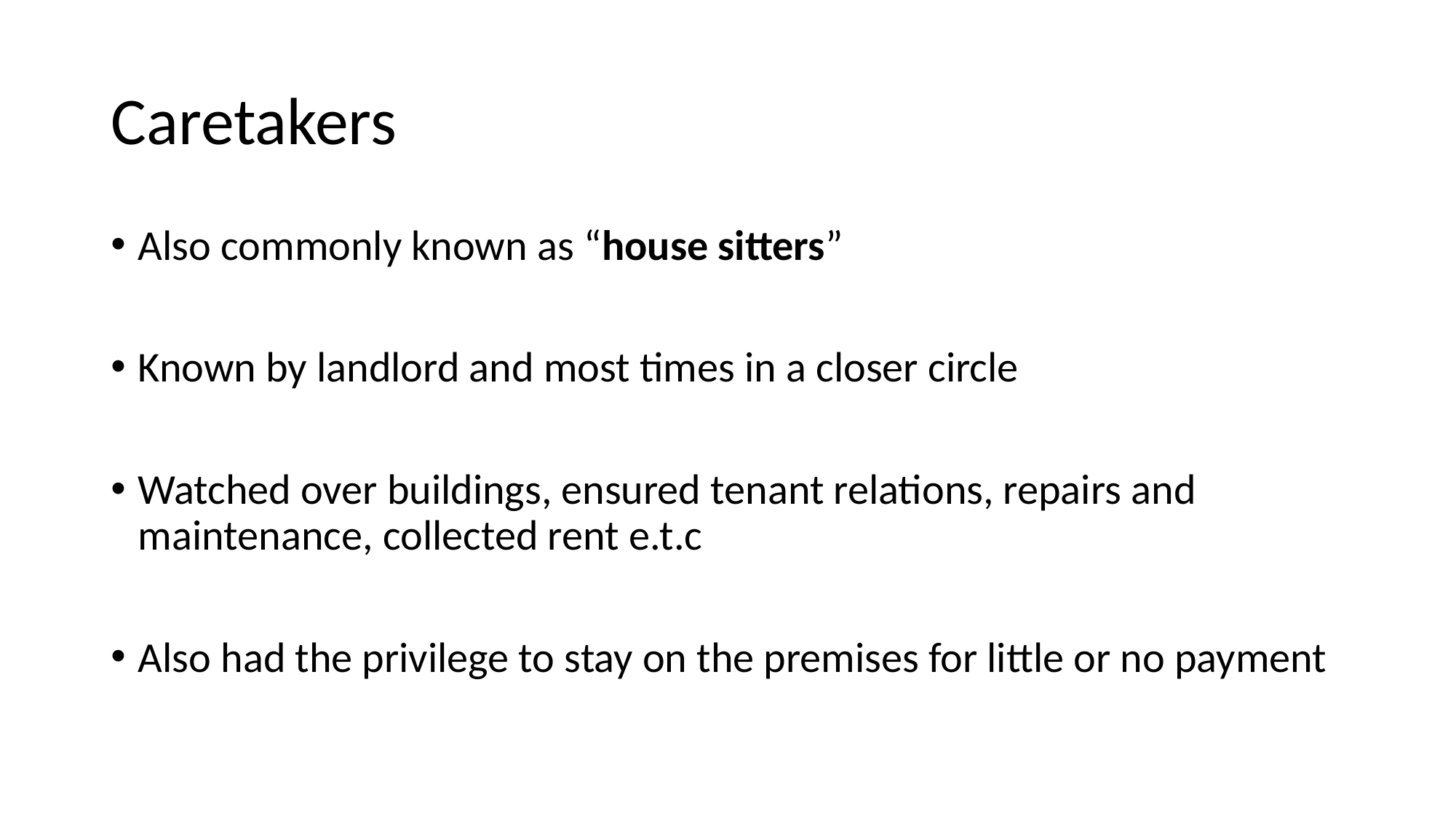

# Caretakers
Also commonly known as “house sitters”

Known by landlord and most times in a closer circle

Watched over buildings, ensured tenant relations, repairs and maintenance, collected rent e.t.c

Also had the privilege to stay on the premises for little or no payment